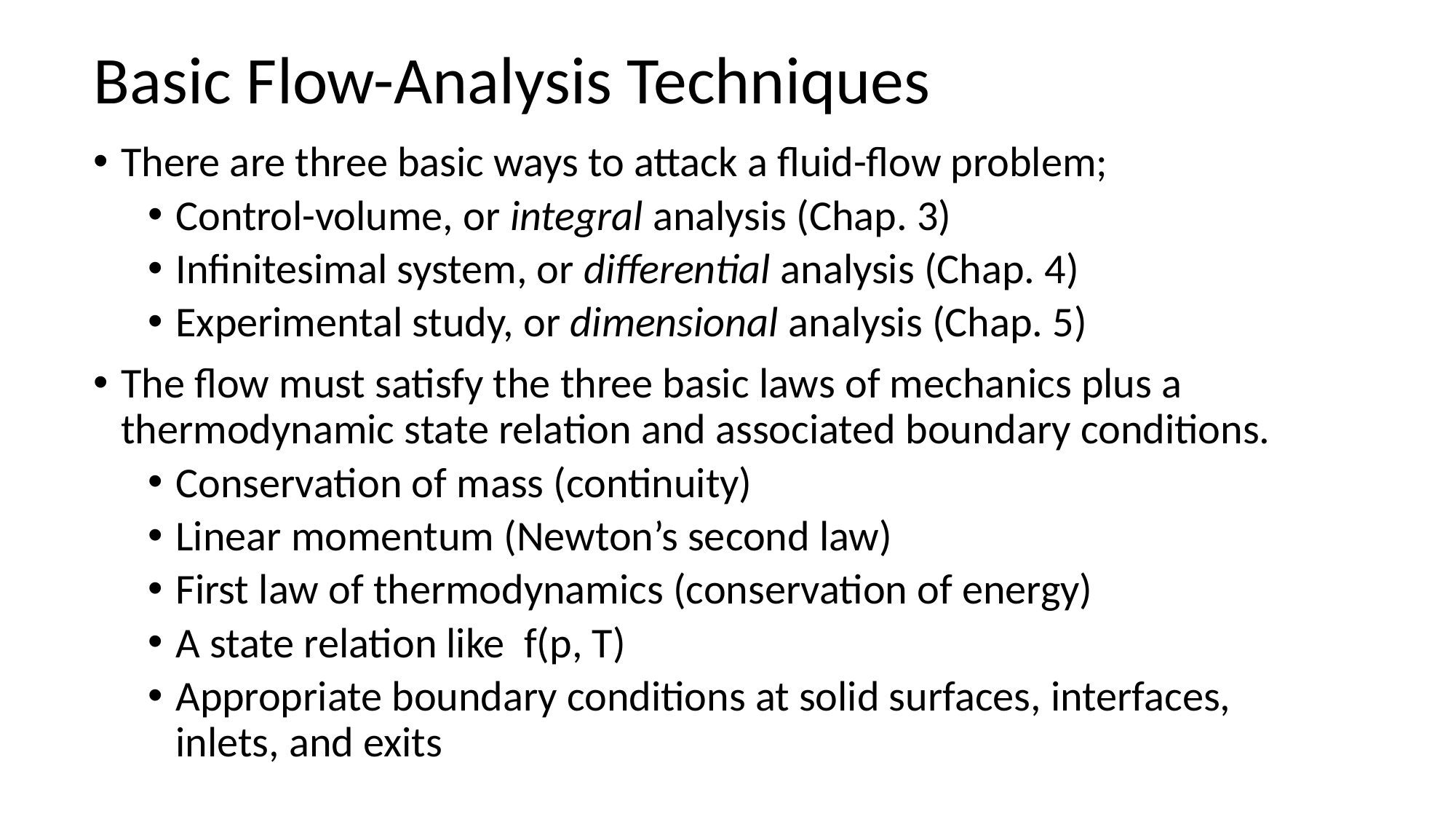

# Basic Flow-Analysis Techniques
There are three basic ways to attack a fluid-flow problem;
Control-volume, or integral analysis (Chap. 3)
Infinitesimal system, or differential analysis (Chap. 4)
Experimental study, or dimensional analysis (Chap. 5)
The flow must satisfy the three basic laws of mechanics plus a thermodynamic state relation and associated boundary conditions.
Conservation of mass (continuity)
Linear momentum (Newton’s second law)
First law of thermodynamics (conservation of energy)
A state relation like  f(p, T)
Appropriate boundary conditions at solid surfaces, interfaces, inlets, and exits